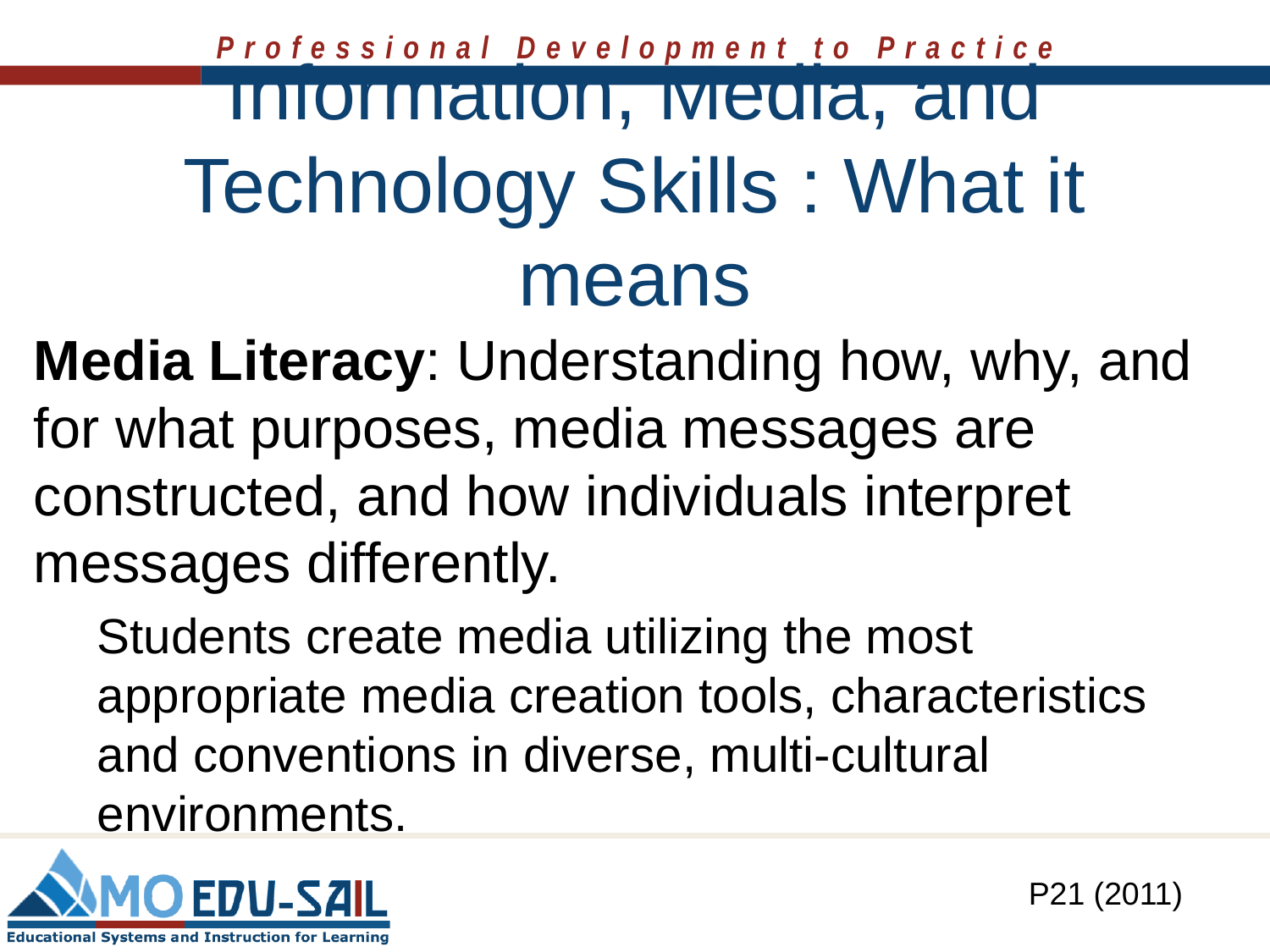

# Information, Media, and Technology Skills : What it means
Media Literacy: Understanding how, why, and for what purposes, media messages are constructed, and how individuals interpret messages differently.
Students create media utilizing the most appropriate media creation tools, characteristics and conventions in diverse, multi-cultural environments.
P21 (2011)